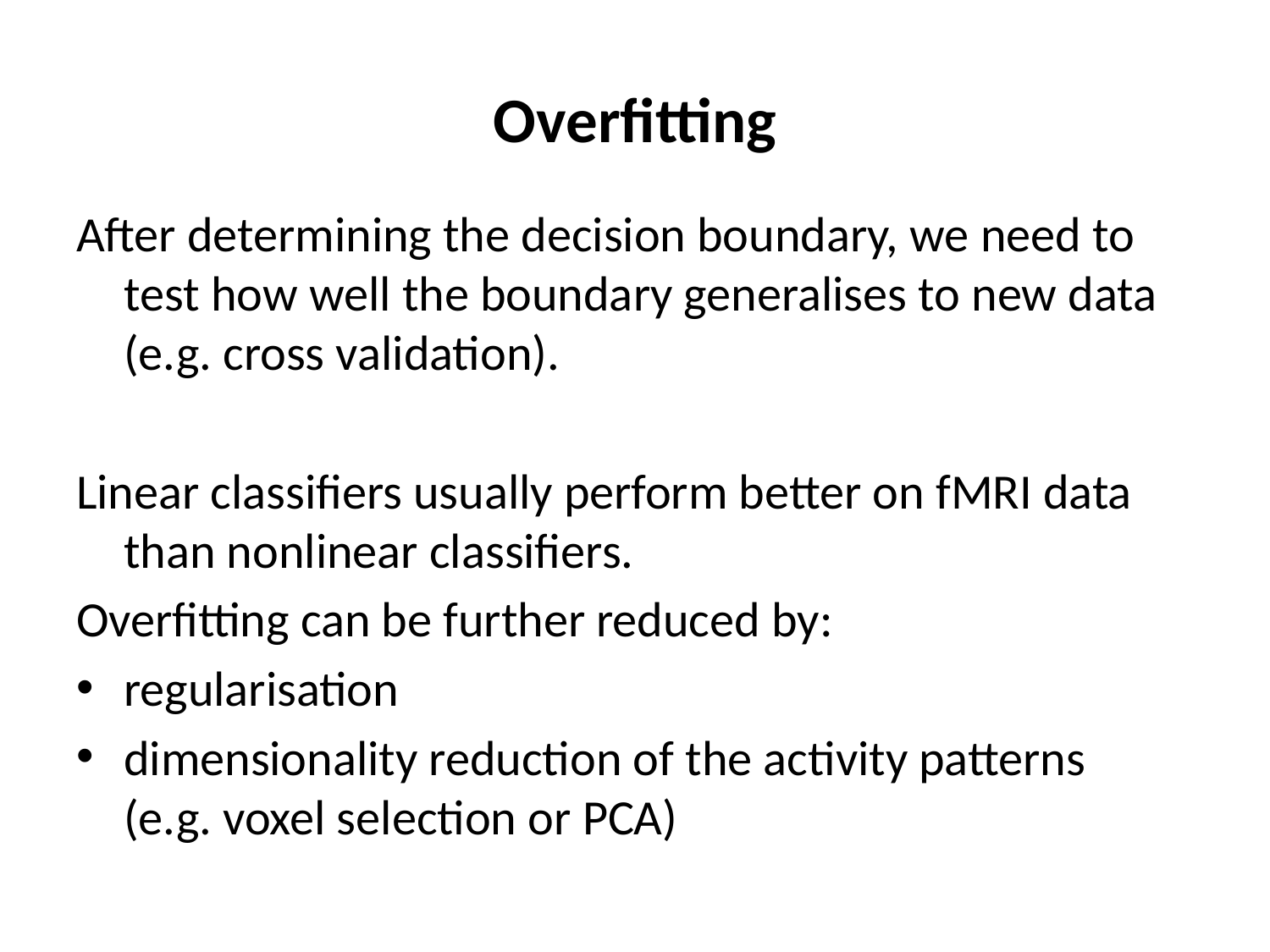

# Overfitting
After determining the decision boundary, we need to test how well the boundary generalises to new data (e.g. cross validation).

Linear classifiers usually perform better on fMRI data than nonlinear classifiers.
Overfitting can be further reduced by:
regularisation
dimensionality reduction of the activity patterns
(e.g. voxel selection or PCA)